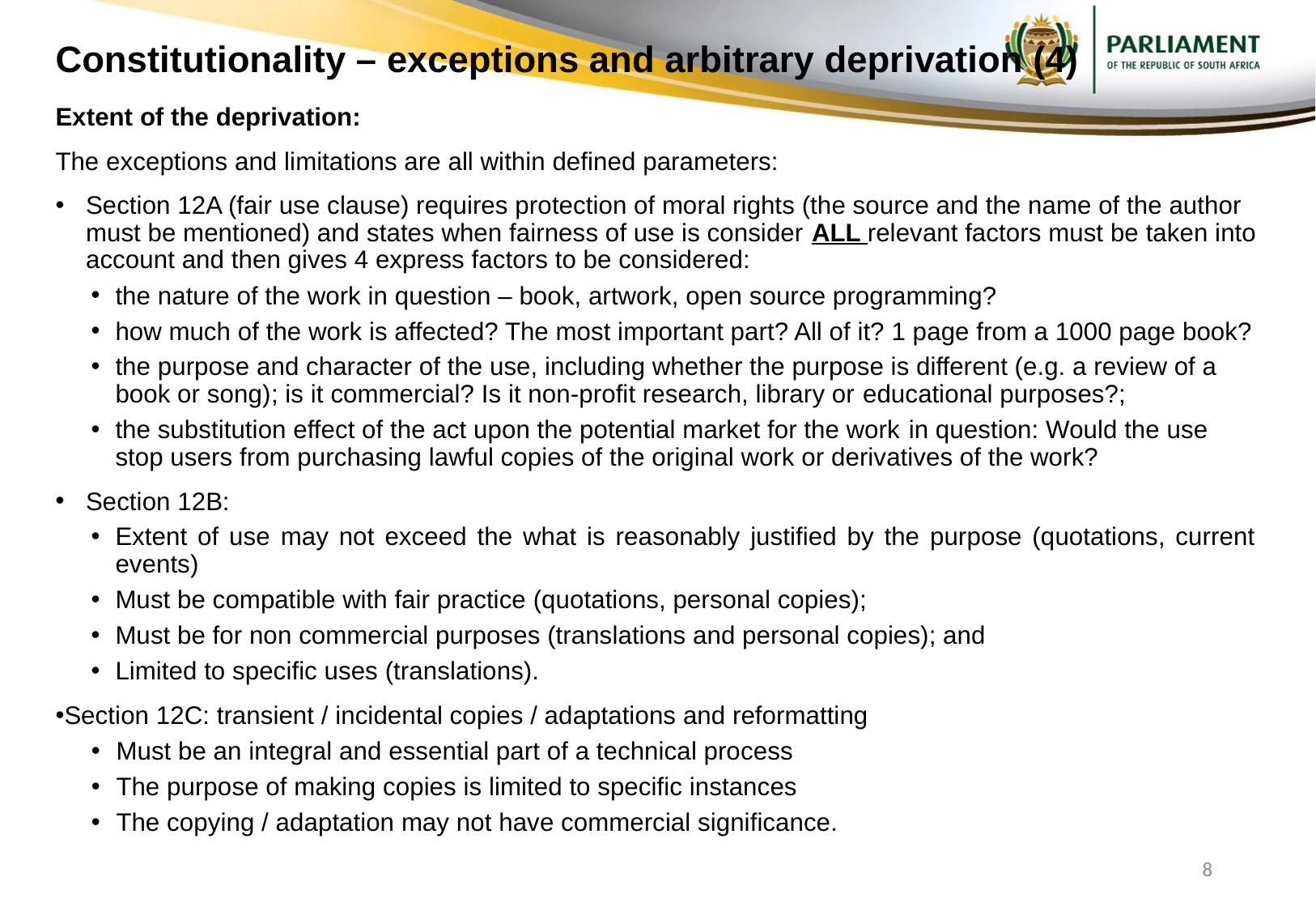

# Constitutionality – exceptions and arbitrary deprivation (4)
Extent of the deprivation:
The exceptions and limitations are all within defined parameters:
Section 12A (fair use clause) requires protection of moral rights (the source and the name of the author must be mentioned) and states when fairness of use is consider ALL relevant factors must be taken into account and then gives 4 express factors to be considered:
the nature of the work in question – book, artwork, open source programming?
how much of the work is affected? The most important part? All of it? 1 page from a 1000 page book?
the purpose and character of the use, including whether the purpose is different (e.g. a review of a book or song); is it commercial? Is it non-profit research, library or educational purposes?;
the substitution effect of the act upon the potential market for the work in question: Would the use stop users from purchasing lawful copies of the original work or derivatives of the work?
Section 12B:
Extent of use may not exceed the what is reasonably justified by the purpose (quotations, current events)
Must be compatible with fair practice (quotations, personal copies);
Must be for non commercial purposes (translations and personal copies); and
Limited to specific uses (translations).
Section 12C: transient / incidental copies / adaptations and reformatting
Must be an integral and essential part of a technical process
The purpose of making copies is limited to specific instances
The copying / adaptation may not have commercial significance.
8